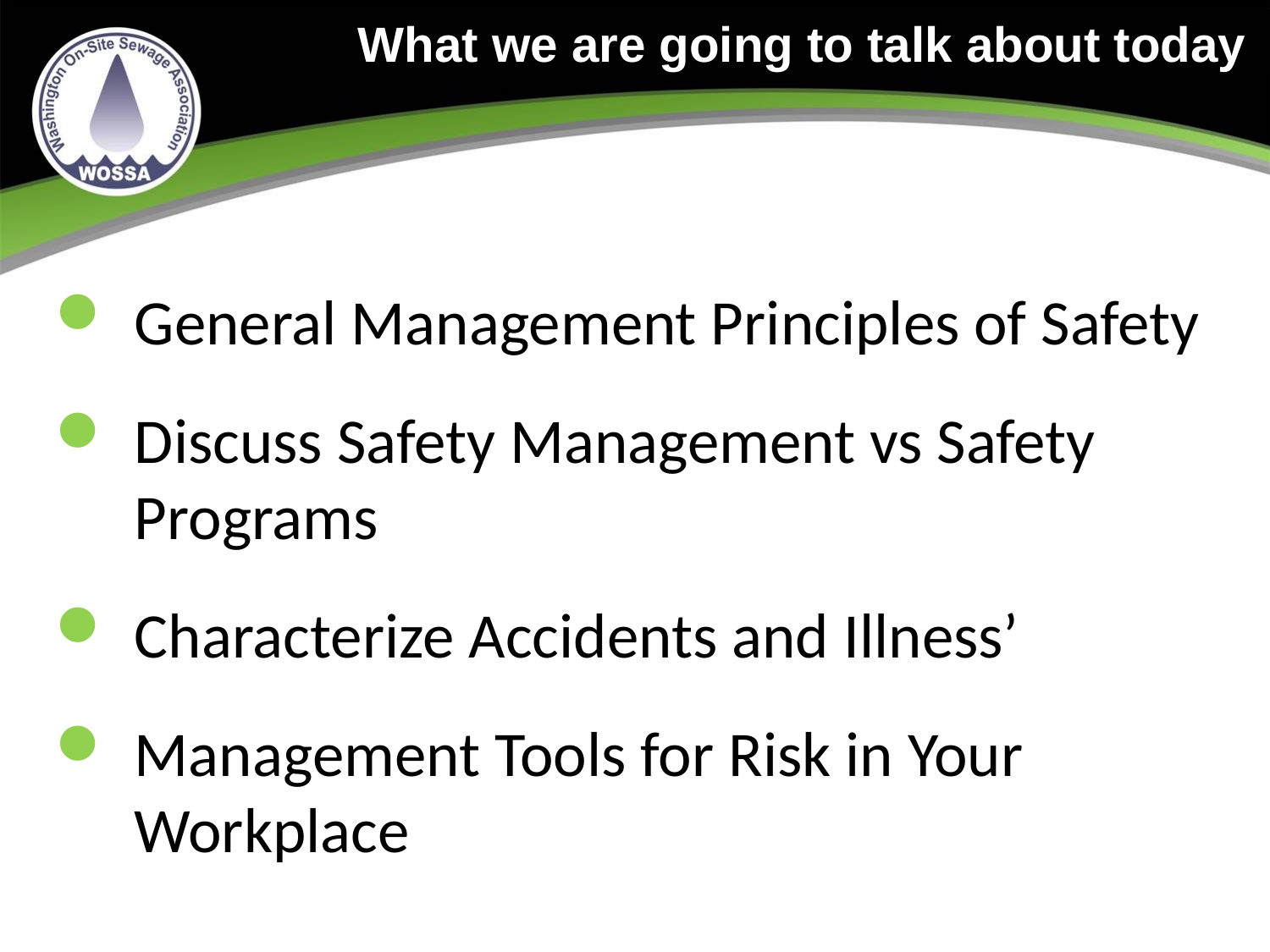

What we are going to talk about today
General Management Principles of Safety

Discuss Safety Management vs Safety Programs

Characterize Accidents and Illness’

Management Tools for Risk in Your Workplace